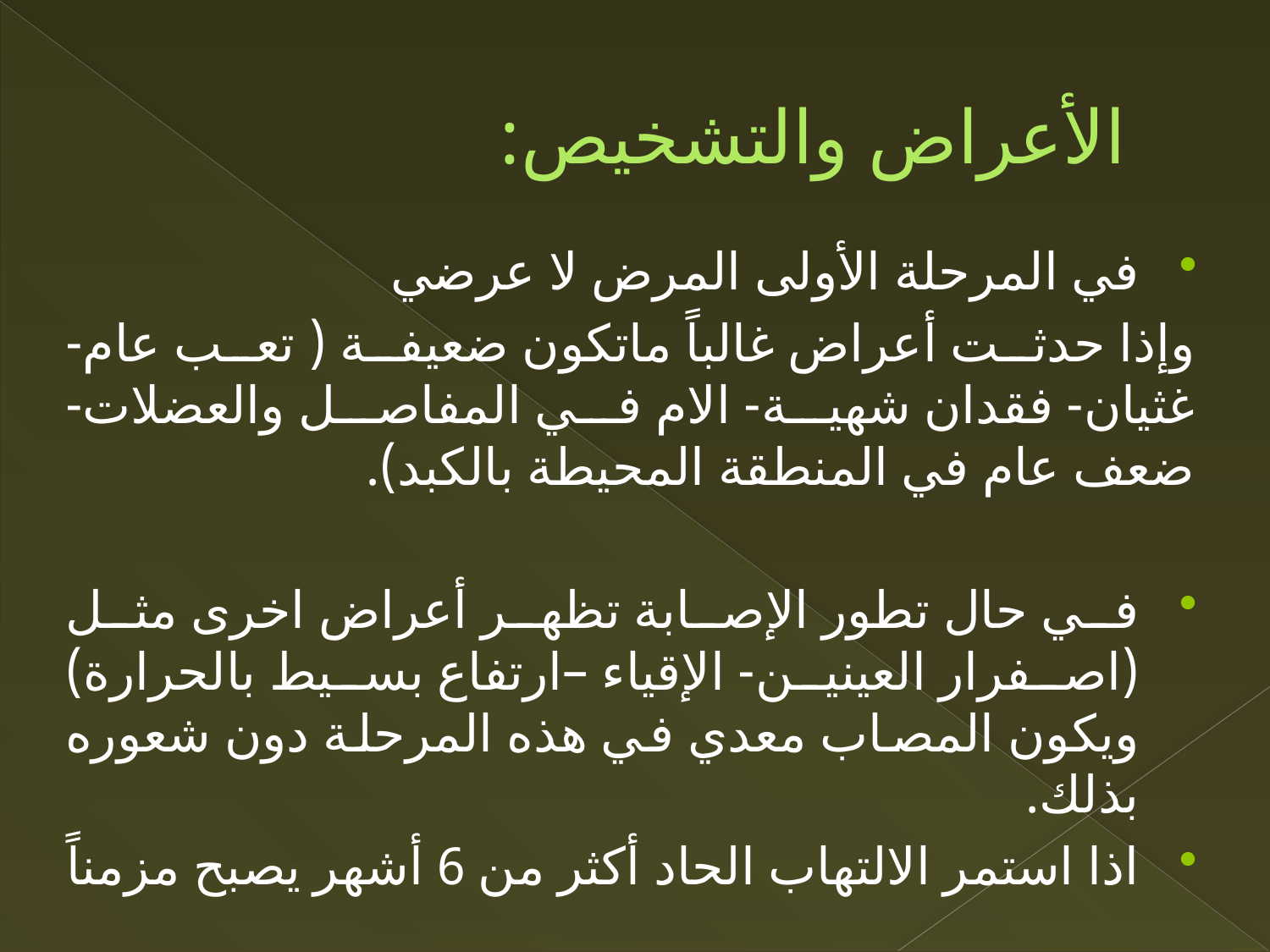

# الأعراض والتشخيص:
في المرحلة الأولى المرض لا عرضي
وإذا حدثت أعراض غالباً ماتكون ضعيفة ( تعب عام- غثيان- فقدان شهية- الام في المفاصل والعضلات- ضعف عام في المنطقة المحيطة بالكبد).

في حال تطور الإصابة تظهر أعراض اخرى مثل (اصفرار العينين- الإقياء –ارتفاع بسيط بالحرارة) ويكون المصاب معدي في هذه المرحلة دون شعوره بذلك.
اذا استمر الالتهاب الحاد أكثر من 6 أشهر يصبح مزمناً